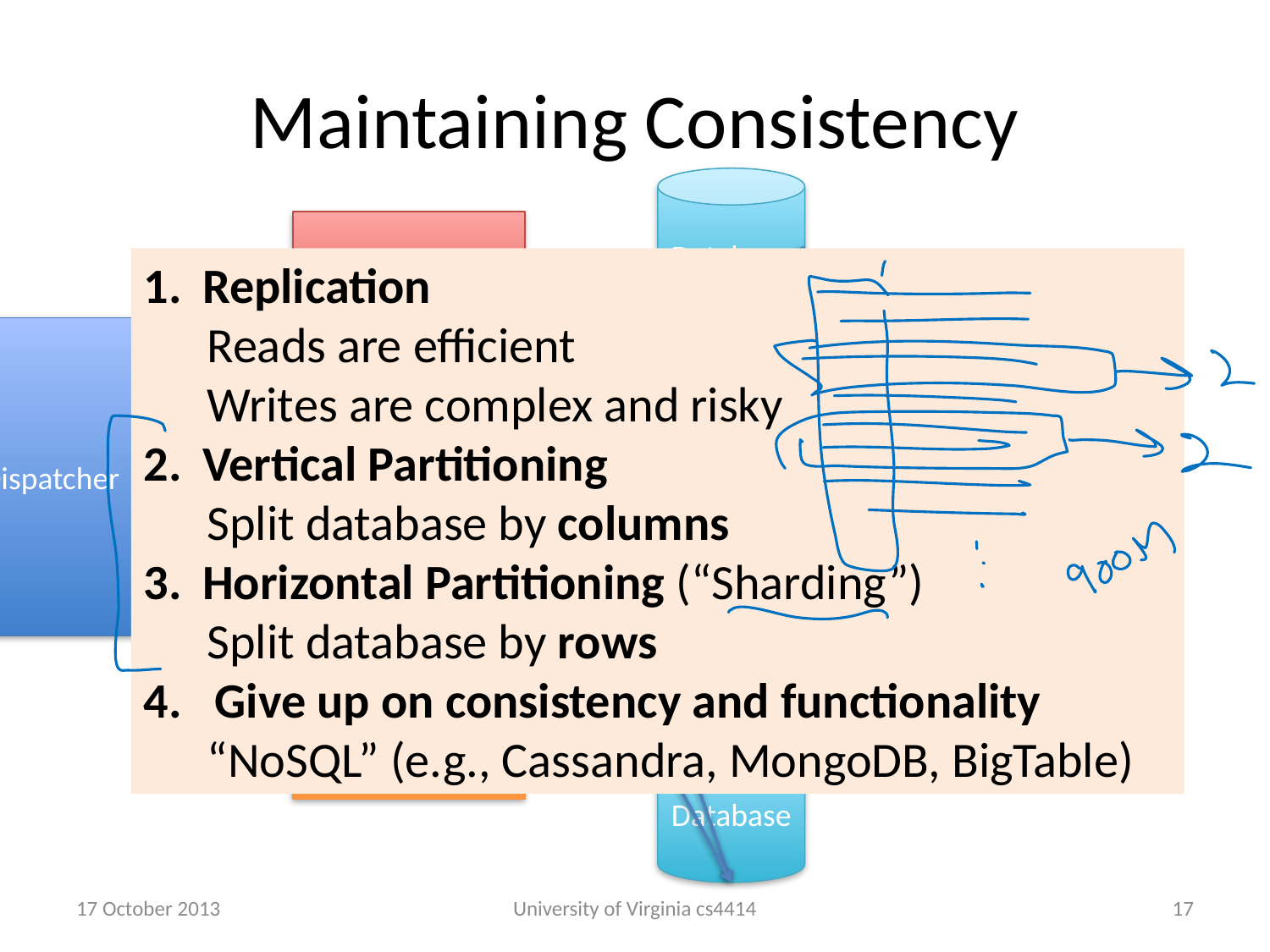

# Maintaining Consistency
Database
Server 1
 Replication
Reads are efficient
Writes are complex and risky
 Vertical Partitioning
Split database by columns
 Horizontal Partitioning (“Sharding”)
Split database by rows
Give up on consistency and functionality
“NoSQL” (e.g., Cassandra, MongoDB, BigTable)

Dispatcher
Database

Server 2

Database
Server 3
Database
17 October 2013
University of Virginia cs4414
17